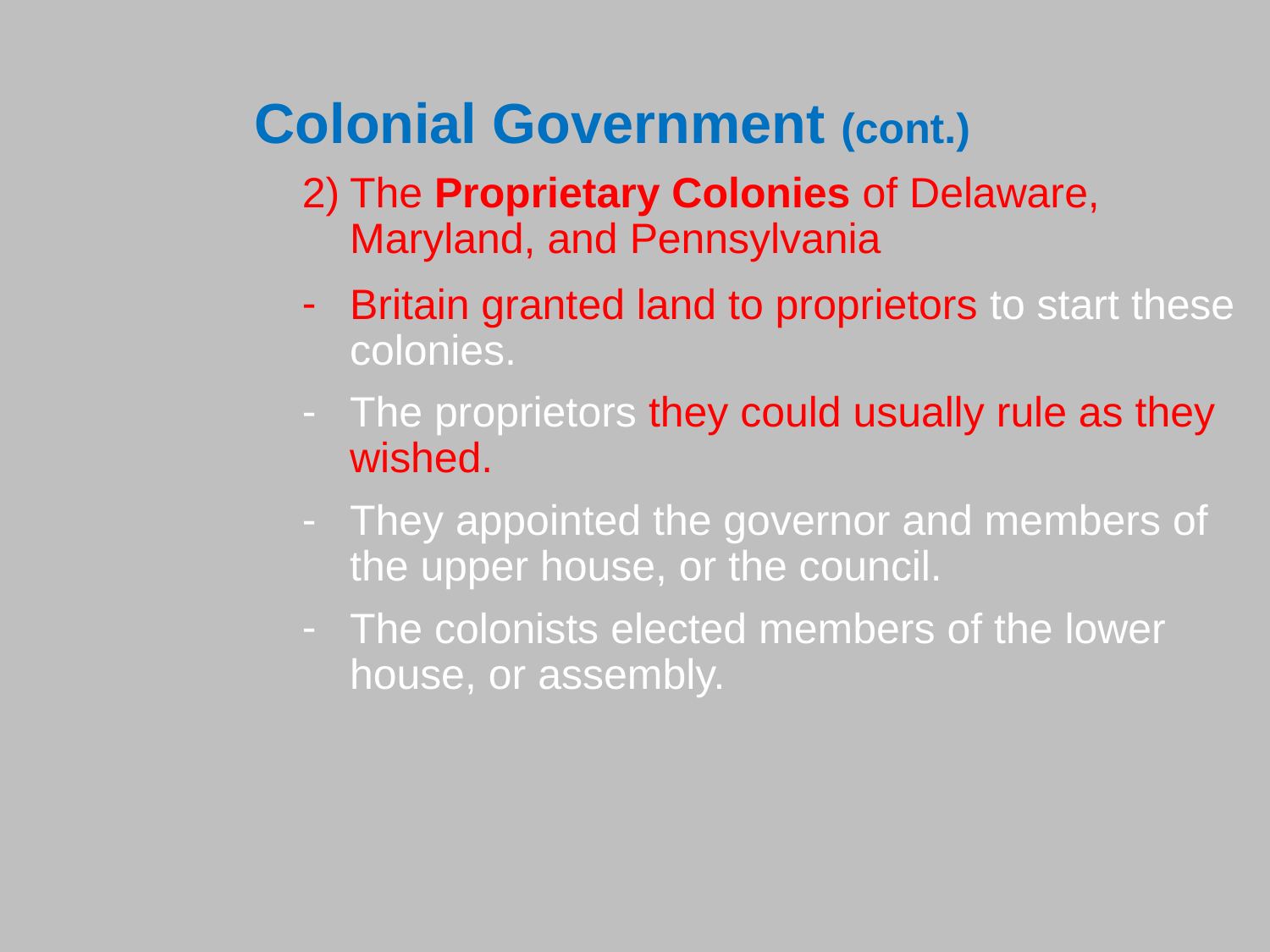

Colonial Government (cont.)
The Proprietary Colonies of Delaware, Maryland, and Pennsylvania
Britain granted land to proprietors to start these colonies.
The proprietors they could usually rule as they wished.
They appointed the governor and members of the upper house, or the council.
The colonists elected members of the lower house, or assembly.
#